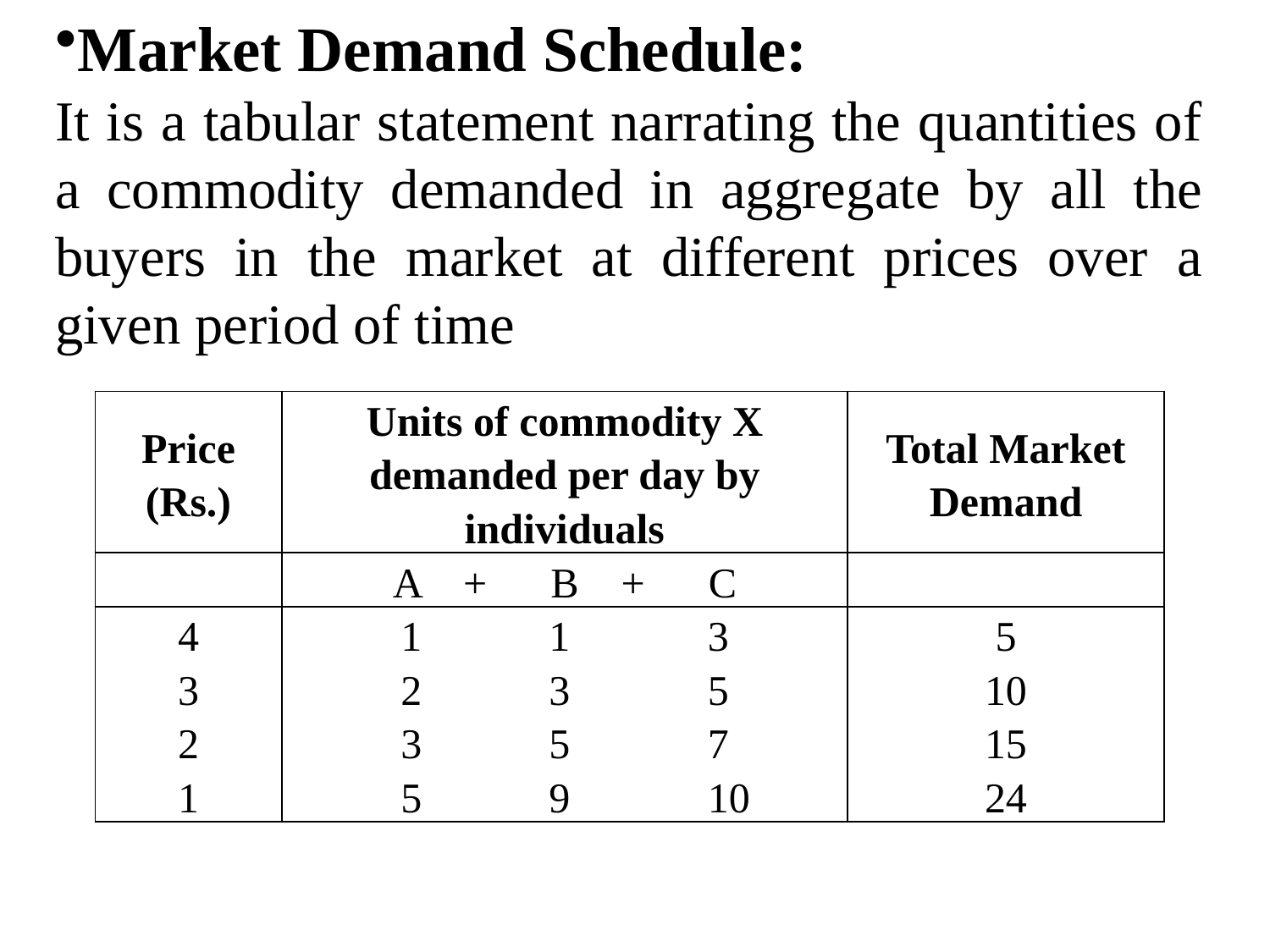

Market Demand Schedule:
It is a tabular statement narrating the quantities of a commodity demanded in aggregate by all the buyers in the market at different prices over a given period of time
| Price (Rs.) | Units of commodity X demanded per day by individuals | Total Market Demand |
| --- | --- | --- |
|  | A + B + C |  |
| 4 3 2 1 | 1 1 3 2 3 5 3 5 7 5 9 10 | 5 10 15 24 |